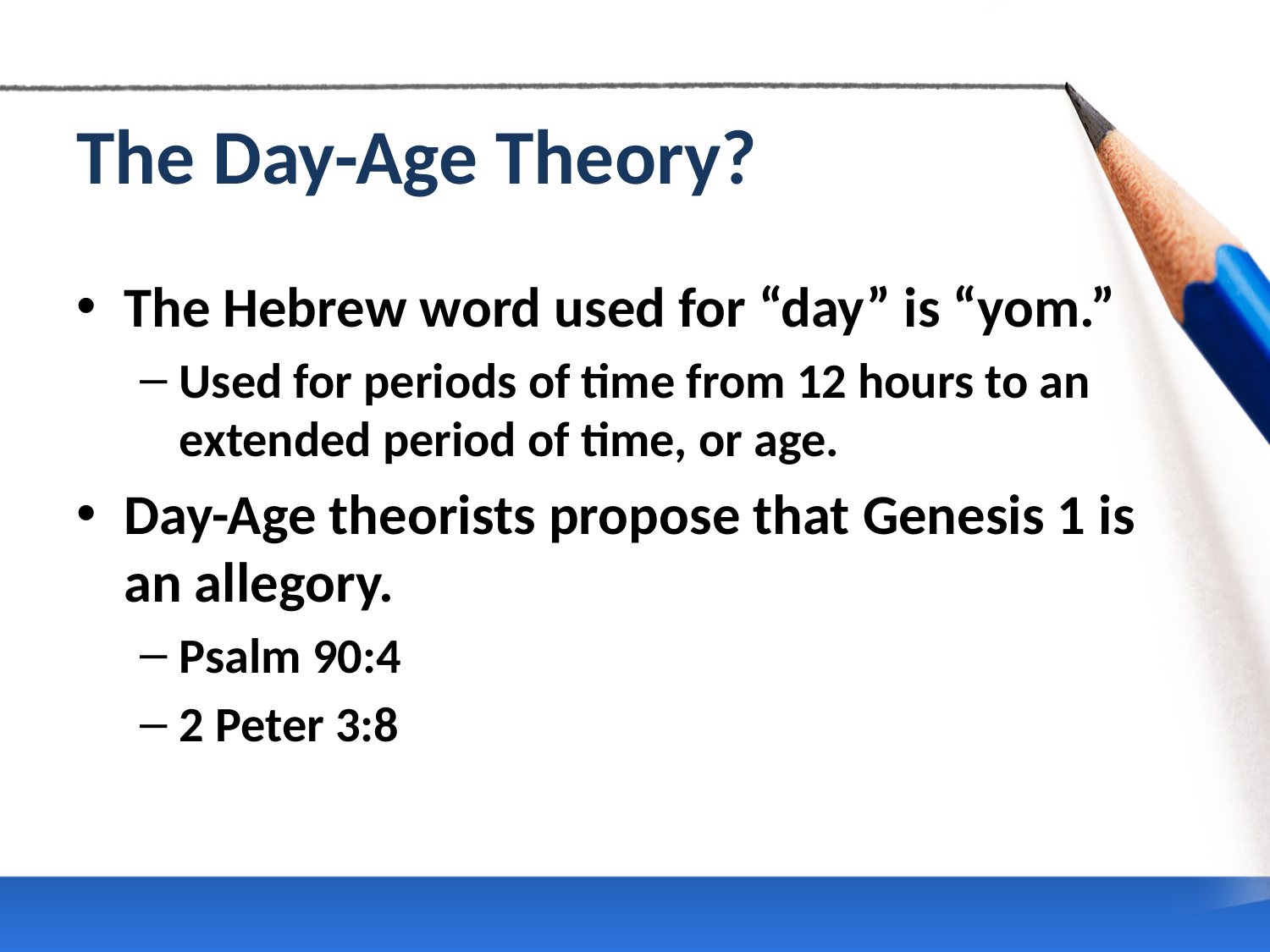

# The Day-Age Theory?
The Hebrew word used for “day” is “yom.”
Used for periods of time from 12 hours to an extended period of time, or age.
Day-Age theorists propose that Genesis 1 is an allegory.
Psalm 90:4
2 Peter 3:8